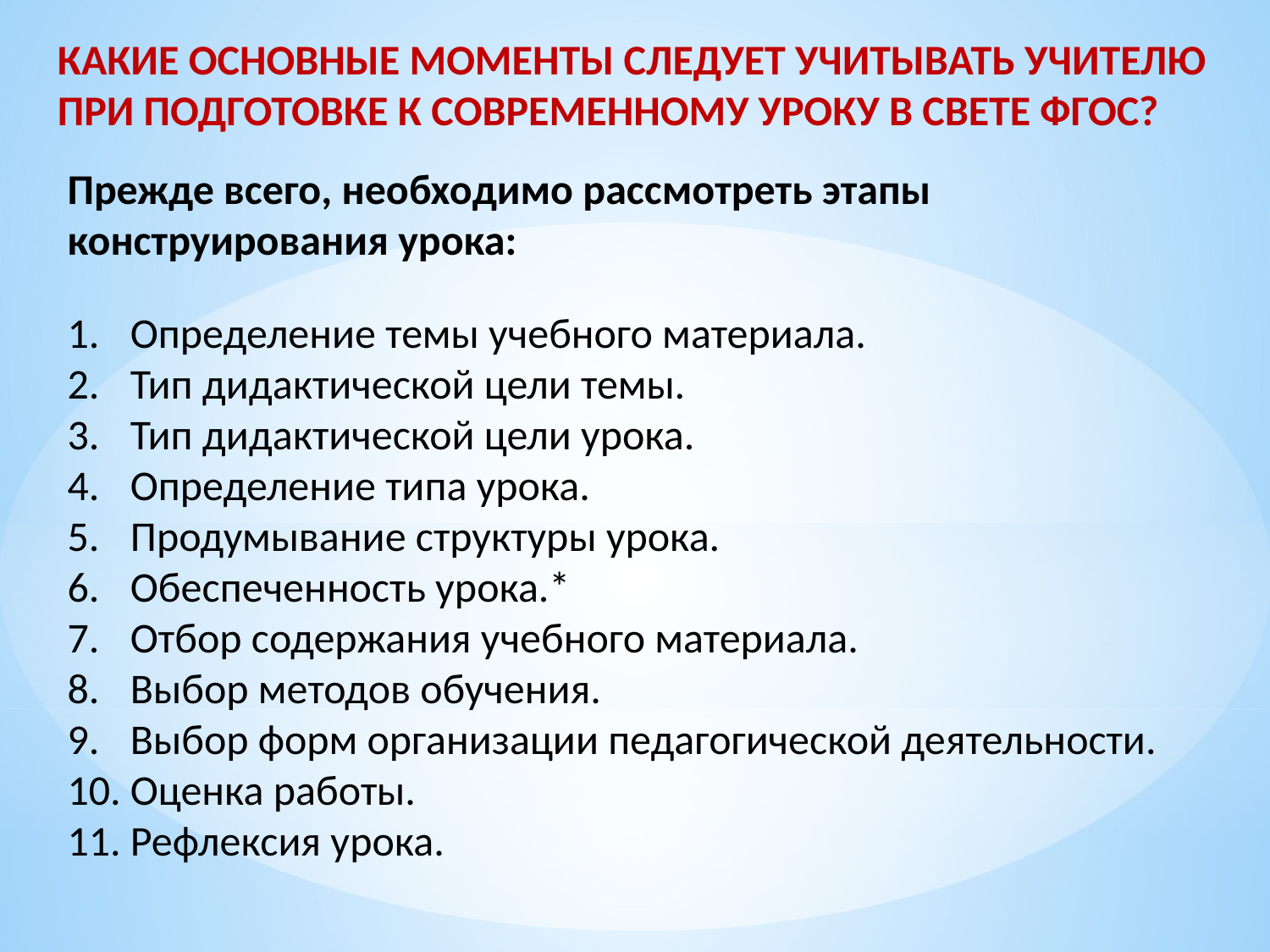

КАКИЕ ОСНОВНЫЕ МОМЕНТЫ СЛЕДУЕТ УЧИТЫВАТЬ УЧИТЕЛЮ ПРИ ПОДГОТОВКЕ К СОВРЕМЕННОМУ УРОКУ В СВЕТЕ ФГОС?
Прежде всего, необходимо рассмотреть этапы конструирования урока:

1.	Определение темы учебного материала.
2.	Тип дидактической цели темы.
3.	Тип дидактической цели урока.
4.	Определение типа урока.
5.	Продумывание структуры урока.
6.	Обеспеченность урока.*
7.	Отбор содержания учебного материала.
8.	Выбор методов обучения.
9.	Выбор форм организации педагогической деятельности.
10.	Оценка работы.
11.	Рефлексия урока.